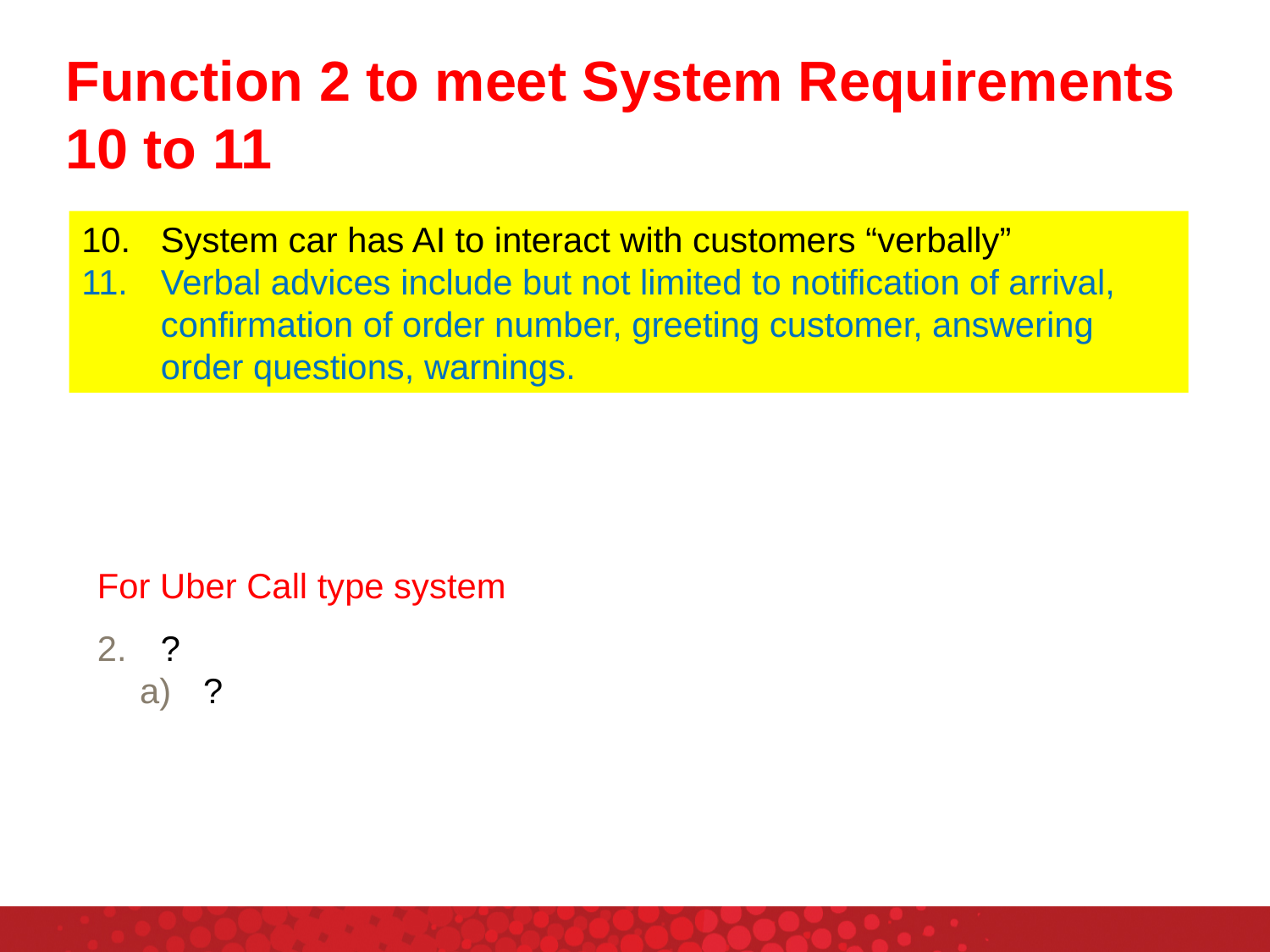

# Function 2 to meet System Requirements 10 to 11
System car has AI to interact with customers “verbally”
Verbal advices include but not limited to notification of arrival, confirmation of order number, greeting customer, answering order questions, warnings.
For Uber Call type system

?
?